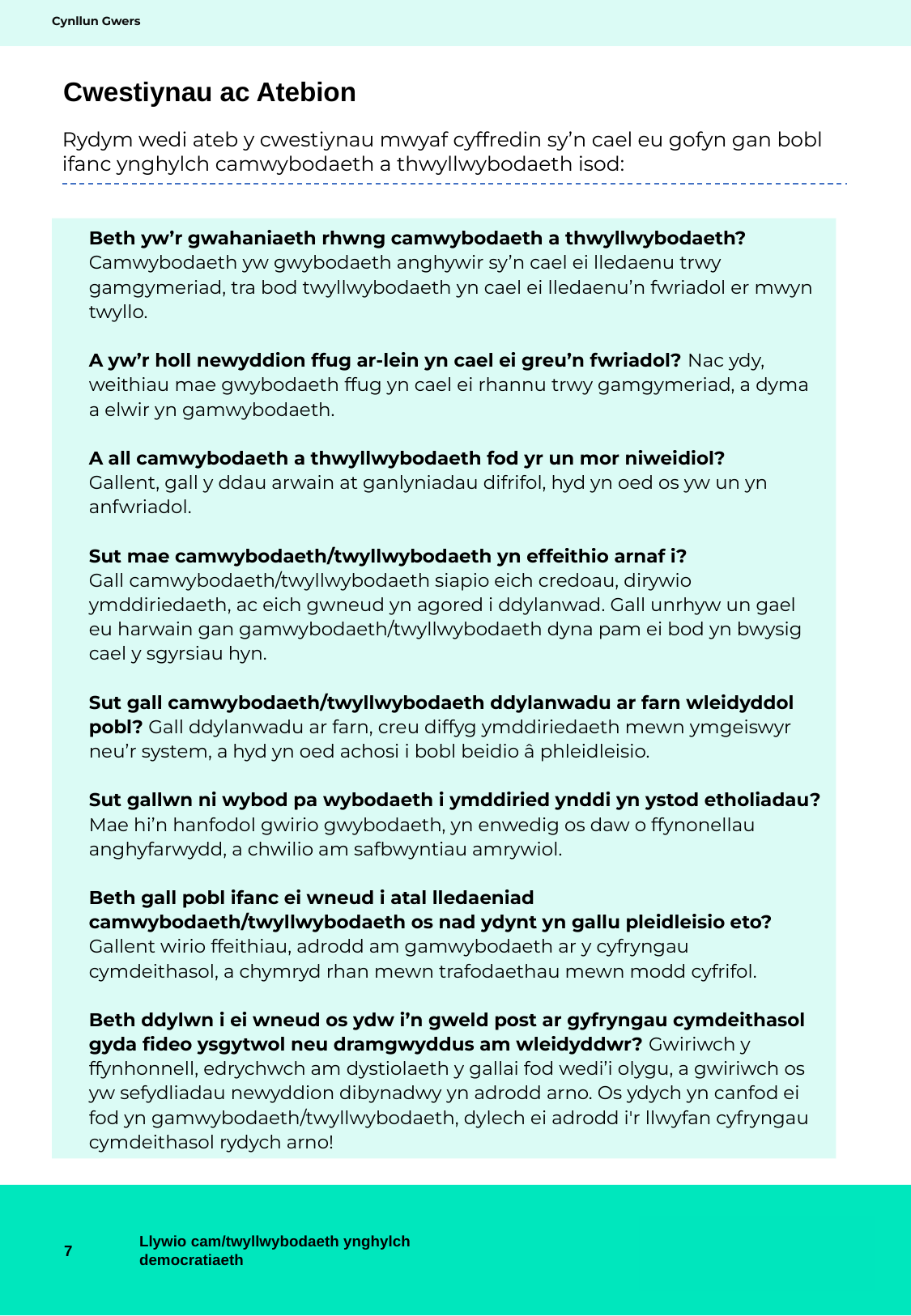

Cynllun Gwers
# Cwestiynau ac Atebion
Rydym wedi ateb y cwestiynau mwyaf cyffredin sy’n cael eu gofyn gan bobl ifanc ynghylch camwybodaeth a thwyllwybodaeth isod:
Beth yw’r gwahaniaeth rhwng camwybodaeth a thwyllwybodaeth? Camwybodaeth yw gwybodaeth anghywir sy’n cael ei lledaenu trwy gamgymeriad, tra bod twyllwybodaeth yn cael ei lledaenu’n fwriadol er mwyn twyllo.

A yw’r holl newyddion ffug ar-lein yn cael ei greu’n fwriadol? Nac ydy, weithiau mae gwybodaeth ffug yn cael ei rhannu trwy gamgymeriad, a dyma a elwir yn gamwybodaeth.

A all camwybodaeth a thwyllwybodaeth fod yr un mor niweidiol?
Gallent, gall y ddau arwain at ganlyniadau difrifol, hyd yn oed os yw un yn anfwriadol.

Sut mae camwybodaeth/twyllwybodaeth yn effeithio arnaf i?
Gall camwybodaeth/twyllwybodaeth siapio eich credoau, dirywio ymddiriedaeth, ac eich gwneud yn agored i ddylanwad. Gall unrhyw un gael eu harwain gan gamwybodaeth/twyllwybodaeth dyna pam ei bod yn bwysig cael y sgyrsiau hyn.

Sut gall camwybodaeth/twyllwybodaeth ddylanwadu ar farn wleidyddol pobl? Gall ddylanwadu ar farn, creu diffyg ymddiriedaeth mewn ymgeiswyr neu’r system, a hyd yn oed achosi i bobl beidio â phleidleisio.

Sut gallwn ni wybod pa wybodaeth i ymddiried ynddi yn ystod etholiadau? Mae hi’n hanfodol gwirio gwybodaeth, yn enwedig os daw o ffynonellau anghyfarwydd, a chwilio am safbwyntiau amrywiol.

Beth gall pobl ifanc ei wneud i atal lledaeniad camwybodaeth/twyllwybodaeth os nad ydynt yn gallu pleidleisio eto? Gallent wirio ffeithiau, adrodd am gamwybodaeth ar y cyfryngau cymdeithasol, a chymryd rhan mewn trafodaethau mewn modd cyfrifol.

Beth ddylwn i ei wneud os ydw i’n gweld post ar gyfryngau cymdeithasol gyda fideo ysgytwol neu dramgwyddus am wleidyddwr? Gwiriwch y ffynhonnell, edrychwch am dystiolaeth y gallai fod wedi’i olygu, a gwiriwch os yw sefydliadau newyddion dibynadwy yn adrodd arno. Os ydych yn canfod ei fod yn gamwybodaeth/twyllwybodaeth, dylech ei adrodd i'r llwyfan cyfryngau cymdeithasol rydych arno!
7
Llywio cam/twyllwybodaeth ynghylch democratiaeth